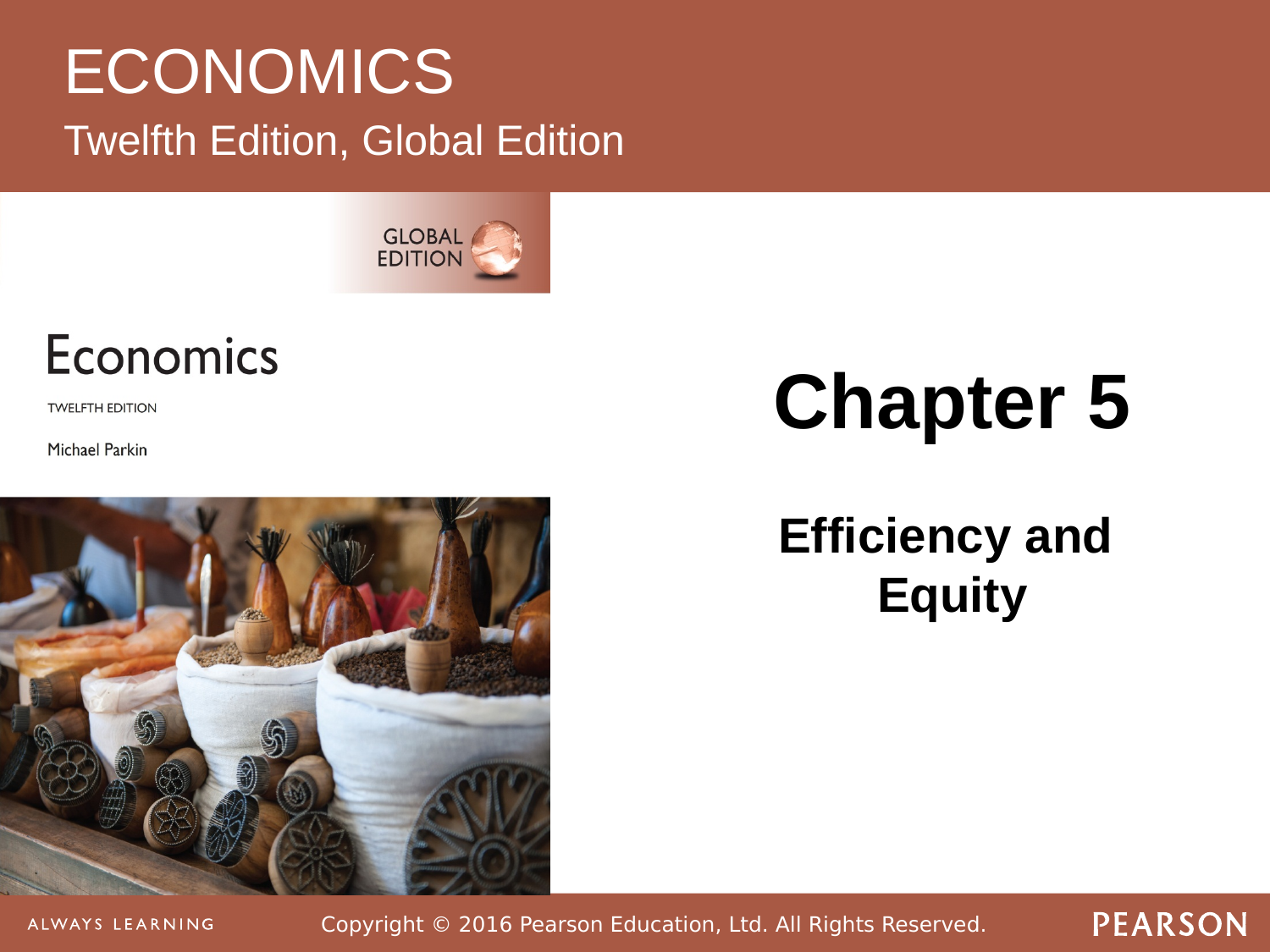

# ECONOMICS
Twelfth Edition, Global Edition
Chapter 5

Efficiency and
Equity